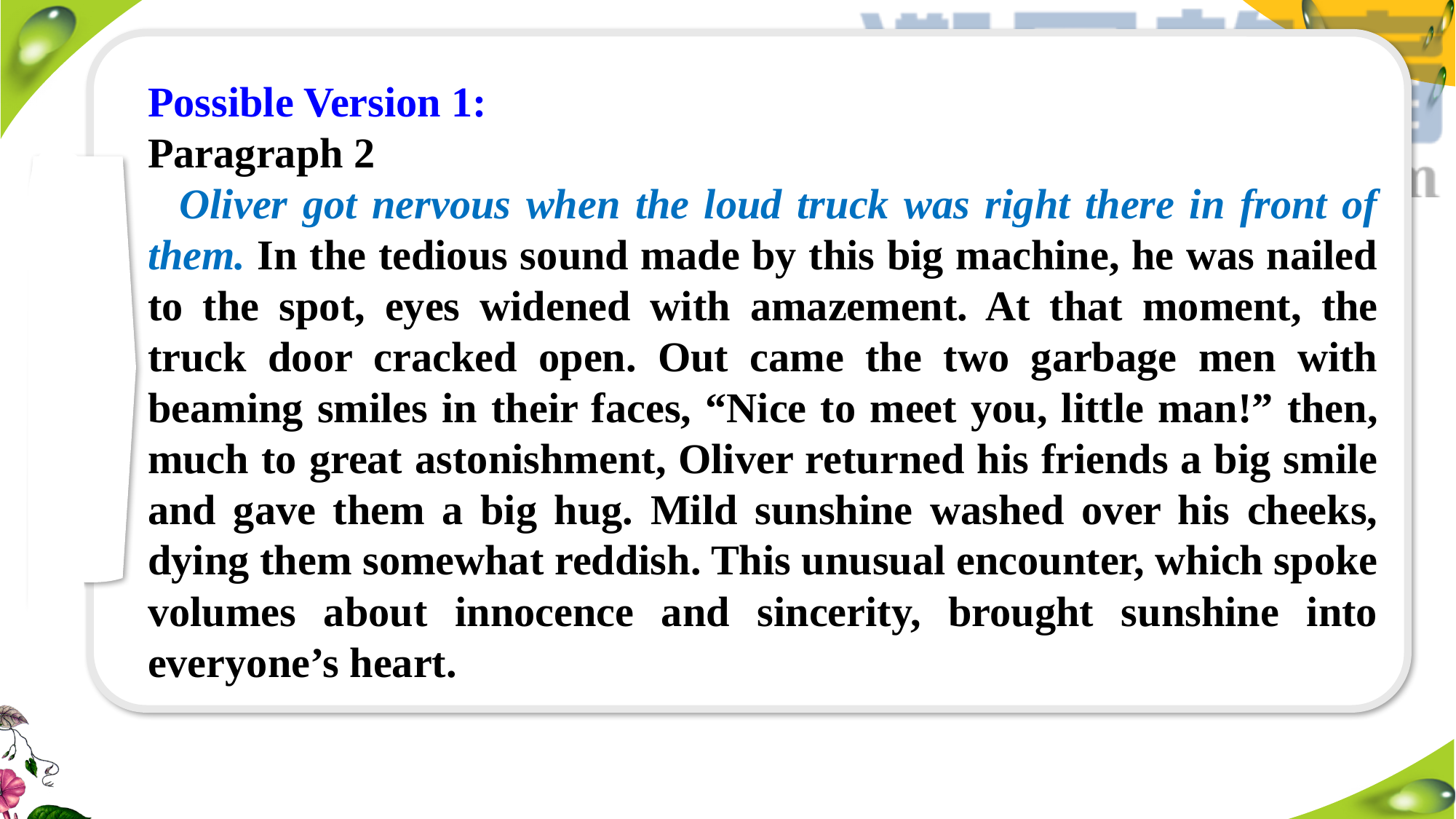

Possible Version 1:
Paragraph 2
Oliver got nervous when the loud truck was right there in front of them. In the tedious sound made by this big machine, he was nailed to the spot, eyes widened with amazement. At that moment, the truck door cracked open. Out came the two garbage men with beaming smiles in their faces, “Nice to meet you, little man!” then, much to great astonishment, Oliver returned his friends a big smile and gave them a big hug. Mild sunshine washed over his cheeks, dying them somewhat reddish. This unusual encounter, which spoke volumes about innocence and sincerity, brought sunshine into everyone’s heart.
#